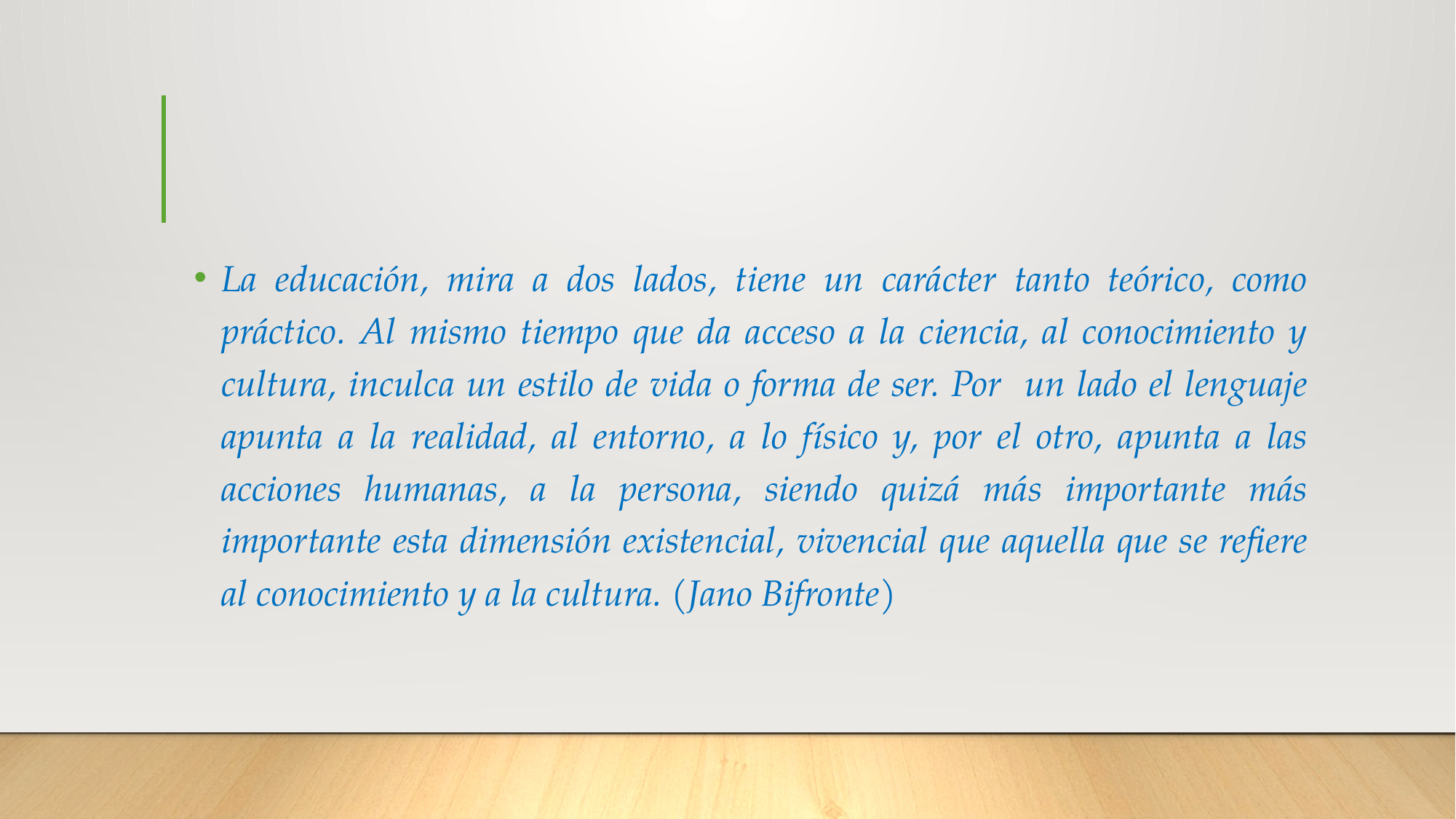

La educación, mira a dos lados, tiene un carácter tanto teórico, como práctico. Al mismo tiempo que da acceso a la ciencia, al conocimiento y cultura, inculca un estilo de vida o forma de ser. Por  un lado el lenguaje apunta a la realidad, al entorno, a lo físico y, por el otro, apunta a las acciones humanas, a la persona, siendo quizá más importante más importante esta dimensión existencial, vivencial que aquella que se refiere al conocimiento y a la cultura. (Jano Bifronte)